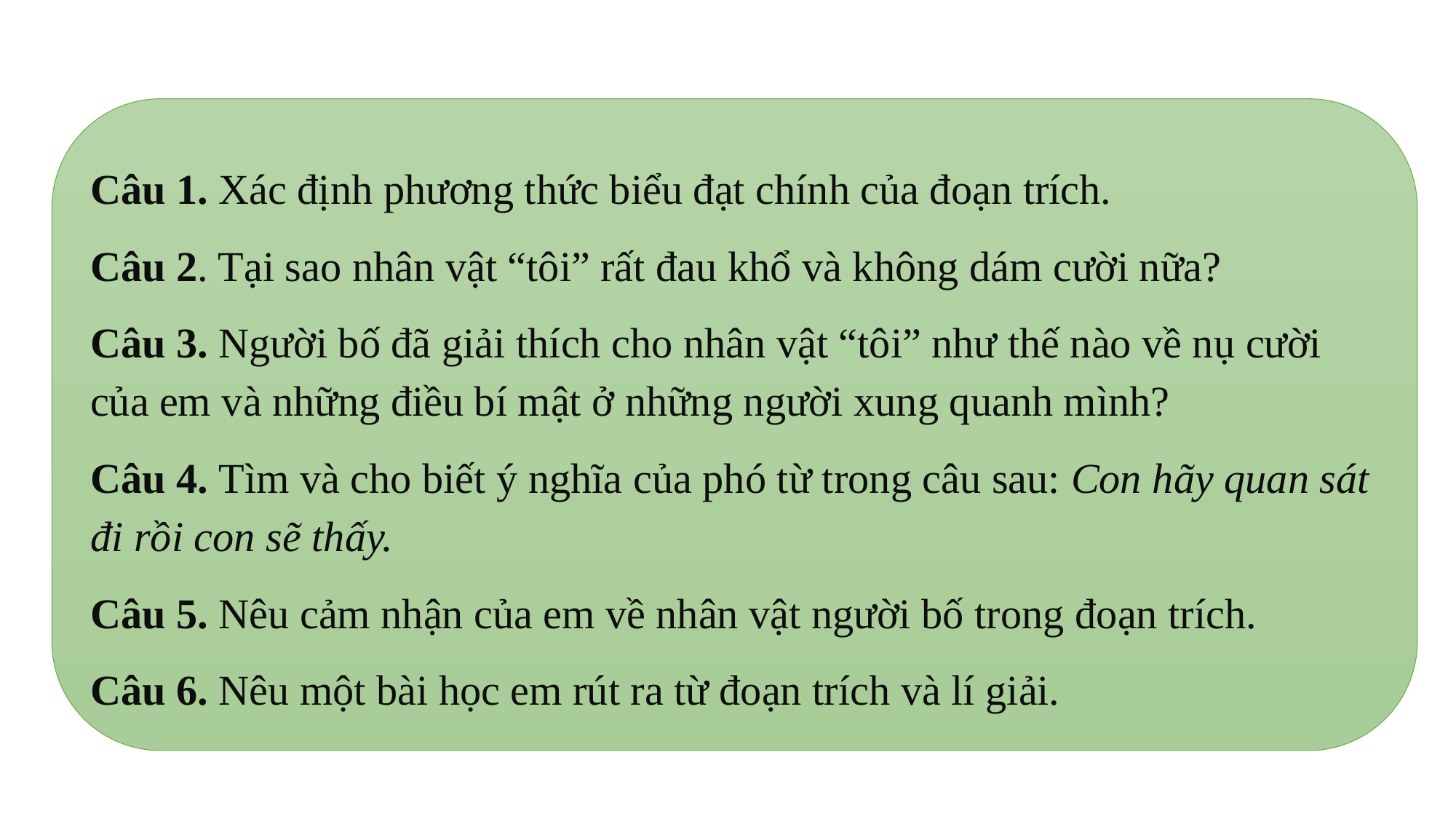

Câu 1. Xác định phương thức biểu đạt chính của đoạn trích.
Câu 2. Tại sao nhân vật “tôi” rất đau khổ và không dám cười nữa?
Câu 3. Người bố đã giải thích cho nhân vật “tôi” như thế nào về nụ cười của em và những điều bí mật ở những người xung quanh mình?
Câu 4. Tìm và cho biết ý nghĩa của phó từ trong câu sau: Con hãy quan sát đi rồi con sẽ thấy.
Câu 5. Nêu cảm nhận của em về nhân vật người bố trong đoạn trích.
Câu 6. Nêu một bài học em rút ra từ đoạn trích và lí giải.